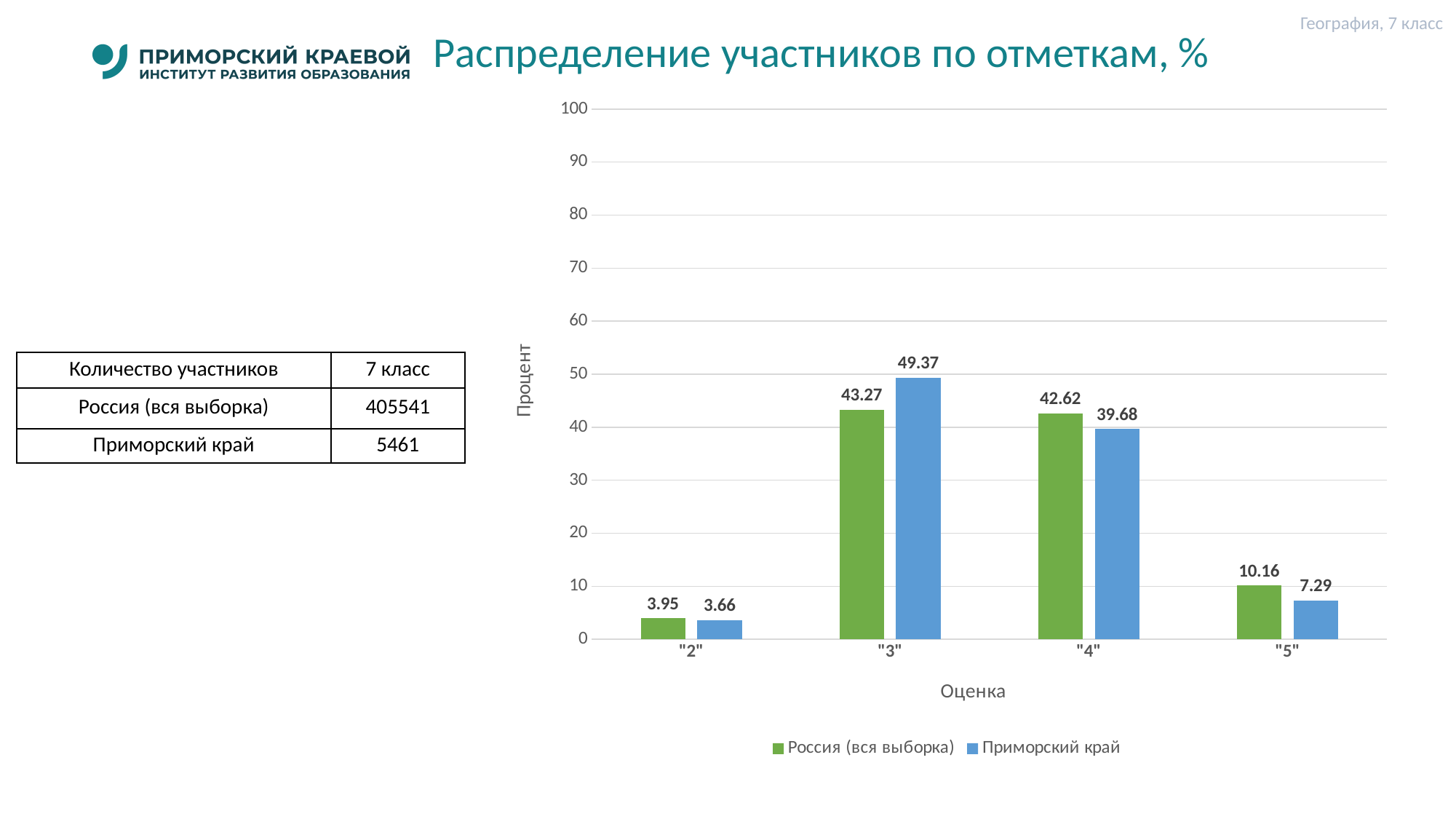

География, 7 класс
# Распределение участников по отметкам, %

### Chart

| Category | Россия (вся выборка) | Приморский край |
|---|---|---|
| "2" | 3.95 | 3.66 |
| "3" | 43.27 | 49.37 |
| "4" | 42.62 | 39.68 |
| "5" | 10.16 | 7.29 |
| Количество участников | 7 класс |
| --- | --- |
| Россия (вся выборка) | 405541 |
| Приморский край | 5461 |